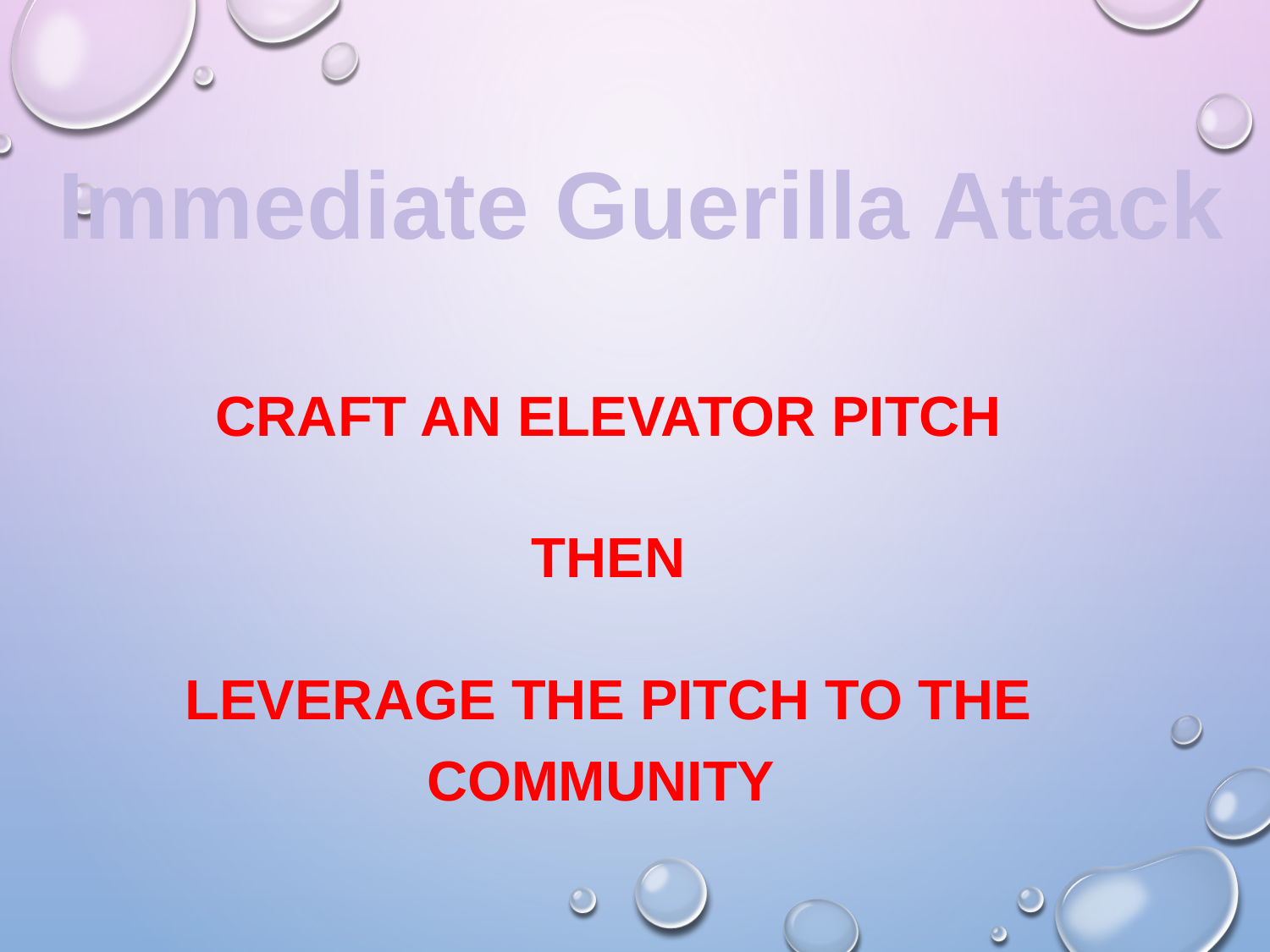

Immediate Guerilla Attack
Craft an elevator pitch

Then

Leverage the Pitch to the community